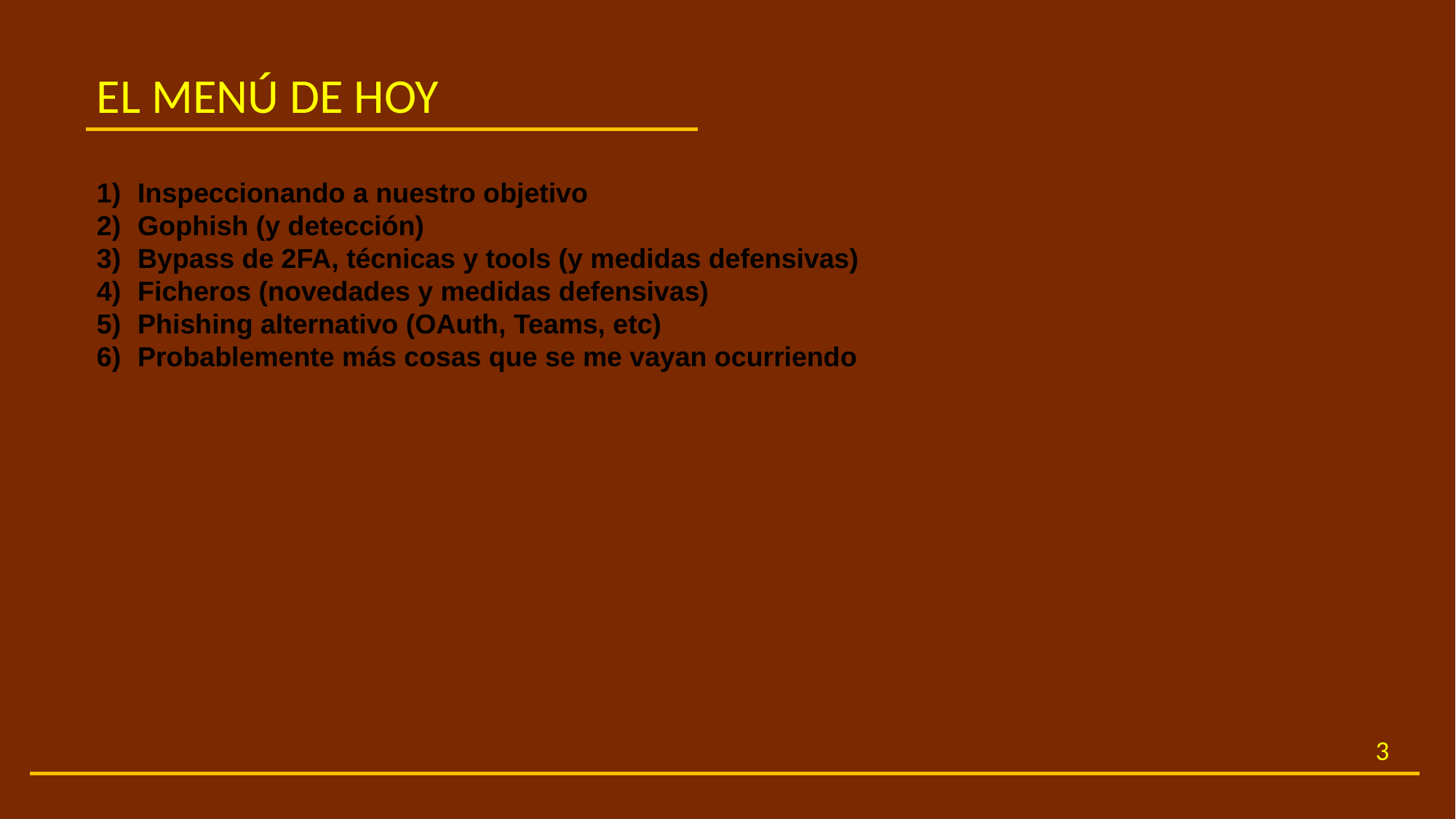

EL MENÚ DE HOY
Inspeccionando a nuestro objetivo
Gophish (y detección)
Bypass de 2FA, técnicas y tools (y medidas defensivas)
Ficheros (novedades y medidas defensivas)
Phishing alternativo (OAuth, Teams, etc)
Probablemente más cosas que se me vayan ocurriendo
3